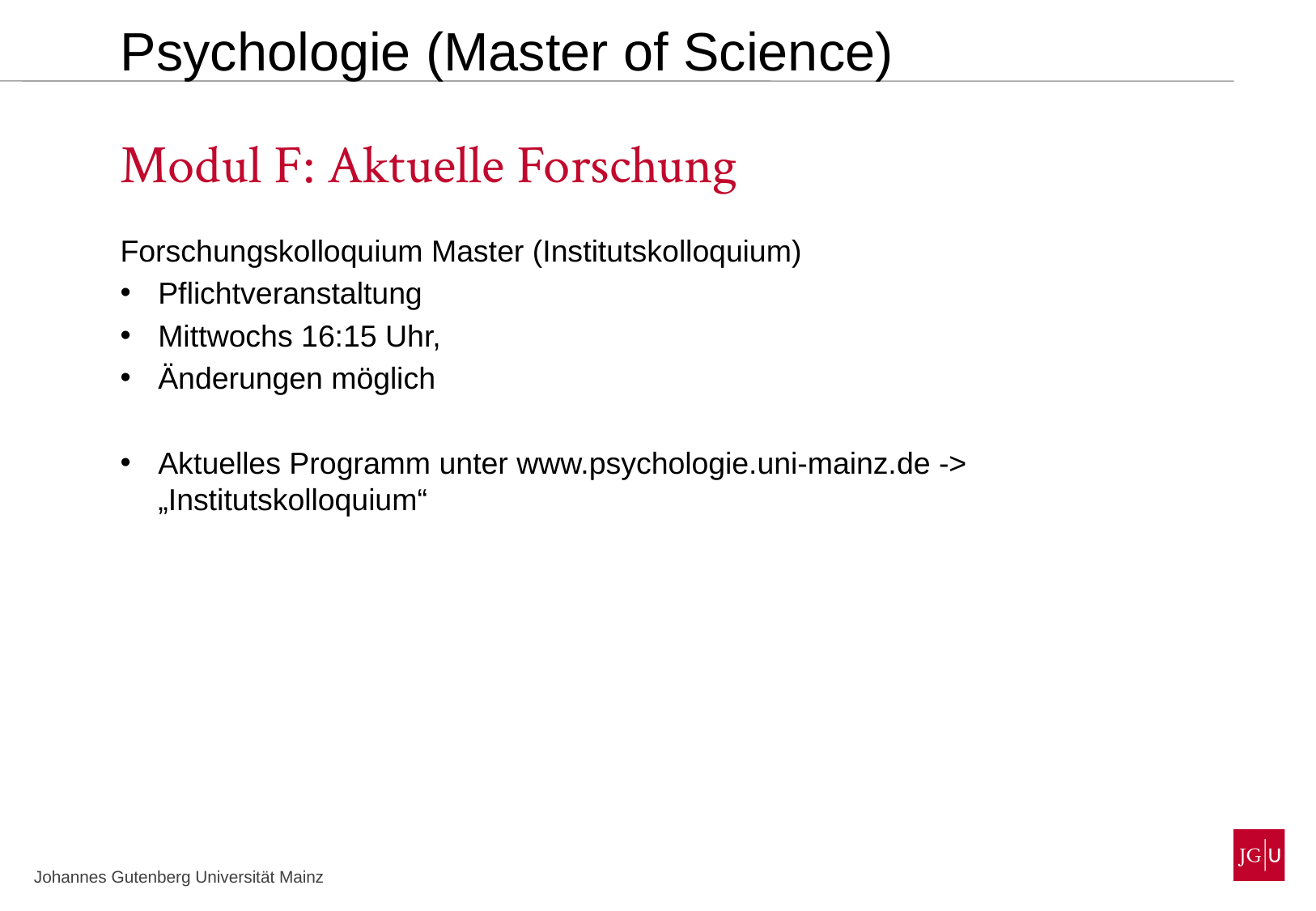

Psychologie (Master of Science)
Modul F: Aktuelle Forschung
Forschungskolloquium Master (Institutskolloquium)
Pflichtveranstaltung
Mittwochs 16:15 Uhr,
Änderungen möglich

Aktuelles Programm unter www.psychologie.uni-mainz.de -> „Institutskolloquium“